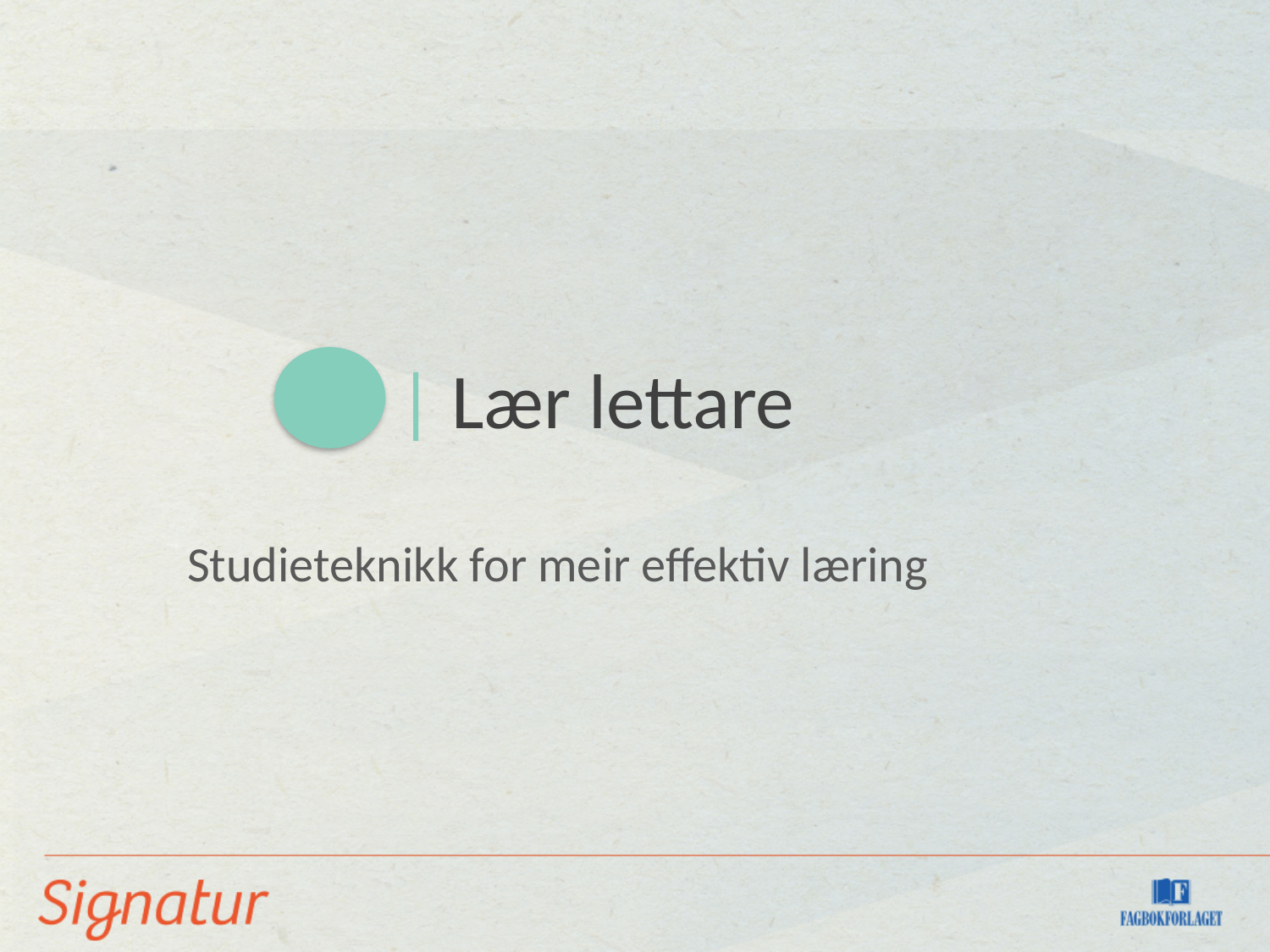

| Lær lettare

Studieteknikk for meir effektiv læring